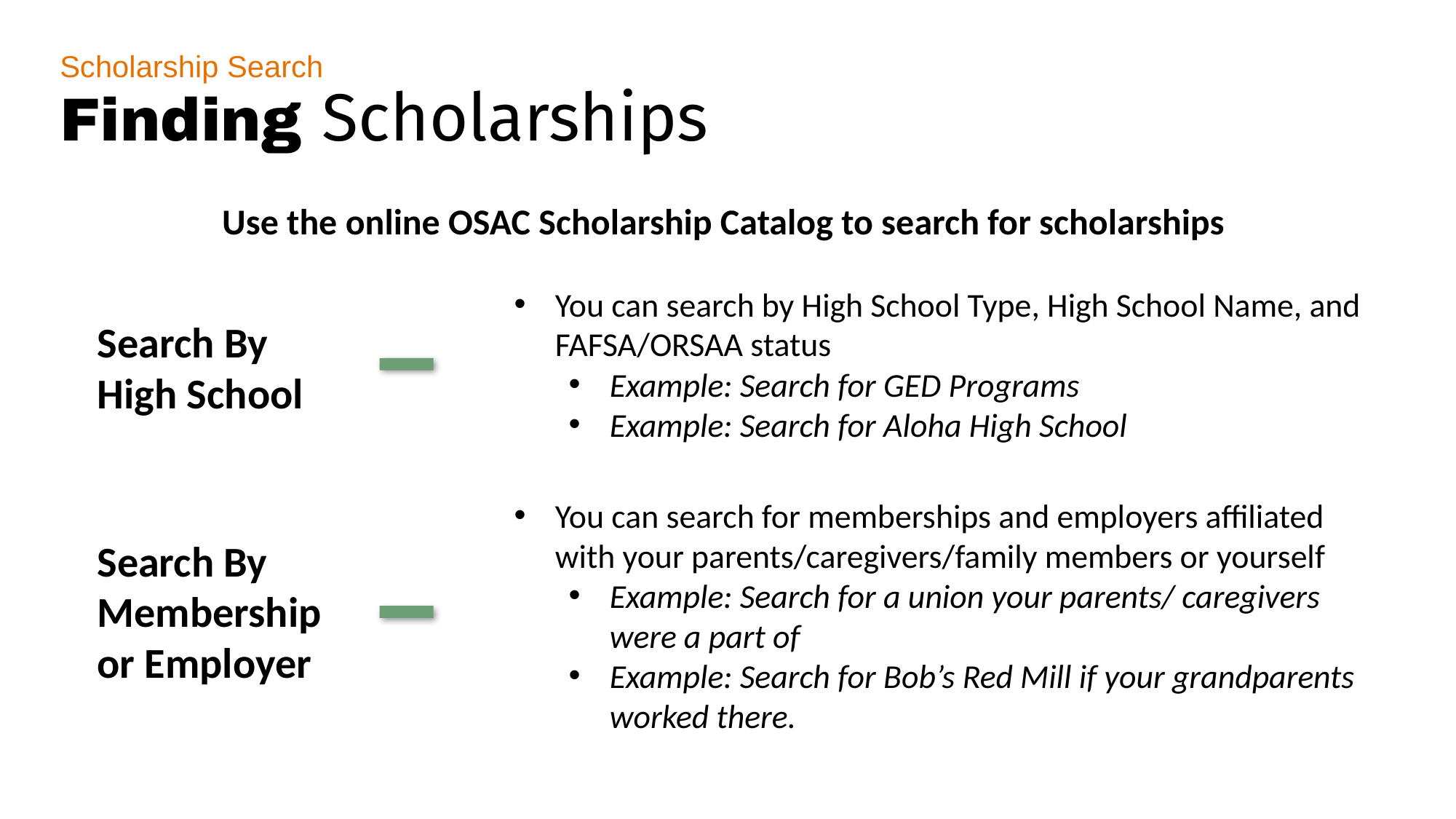

Scholarship Search
Finding Scholarships
Use the online OSAC Scholarship Catalog to search for scholarships
You can search by High School Type, High School Name, and FAFSA/ORSAA status
Example: Search for GED Programs
Example: Search for Aloha High School
Search By
High School

You can search for memberships and employers affiliated with your parents/caregivers/family members or yourself
Example: Search for a union your parents/ caregivers were a part of
Example: Search for Bob’s Red Mill if your grandparents worked there.
Search By Membership or Employer